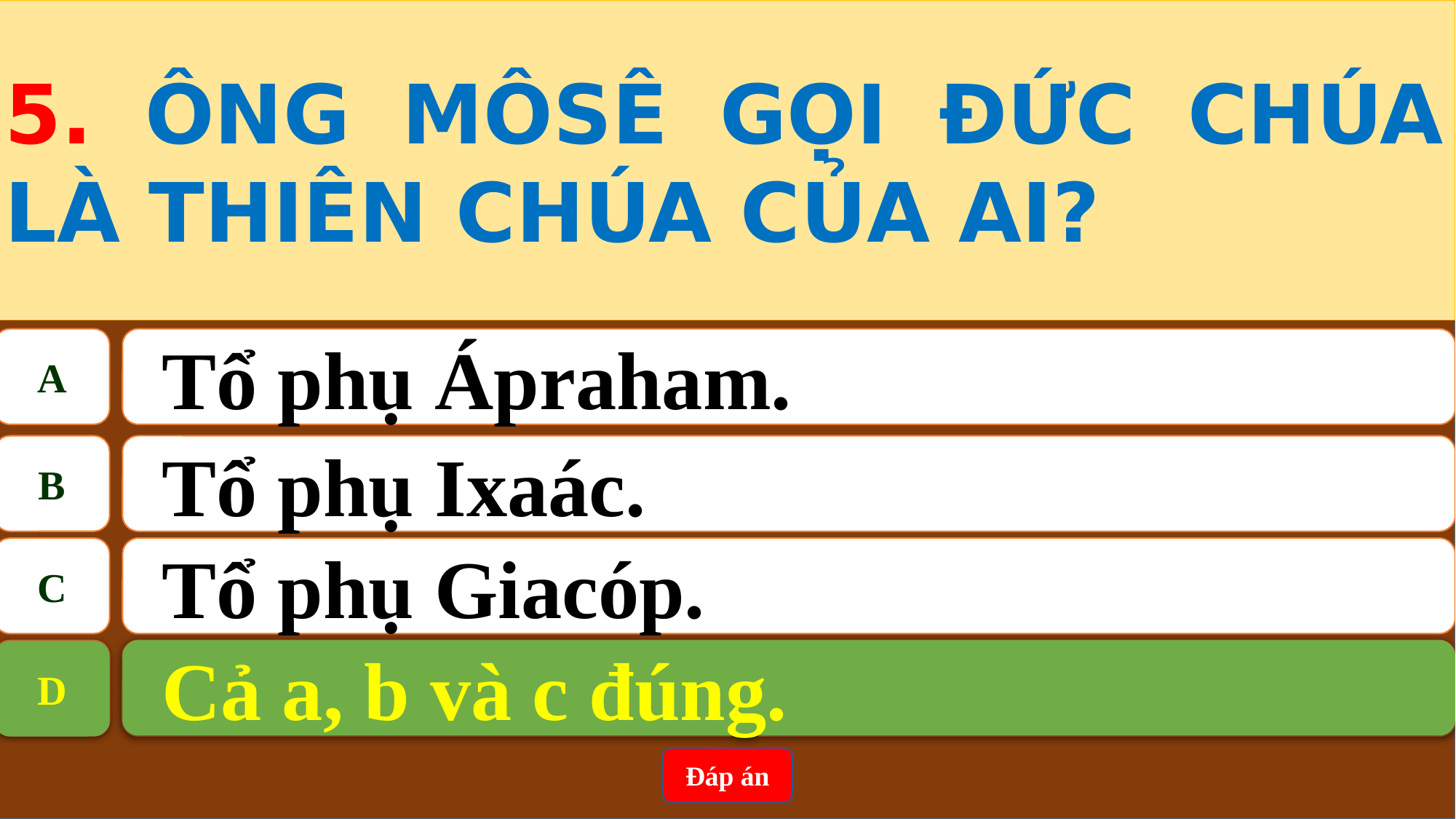

5. ÔNG MÔSÊ GỌI ĐỨC CHÚA LÀ THIÊN CHÚA CỦA AI?
A
Tổ phụ Ápraham.
B
Tổ phụ Ixaác.
C
Tổ phụ Giacóp.
Cả a, b và c đúng.
D
D
Cả a, b và c đúng.
Đáp án